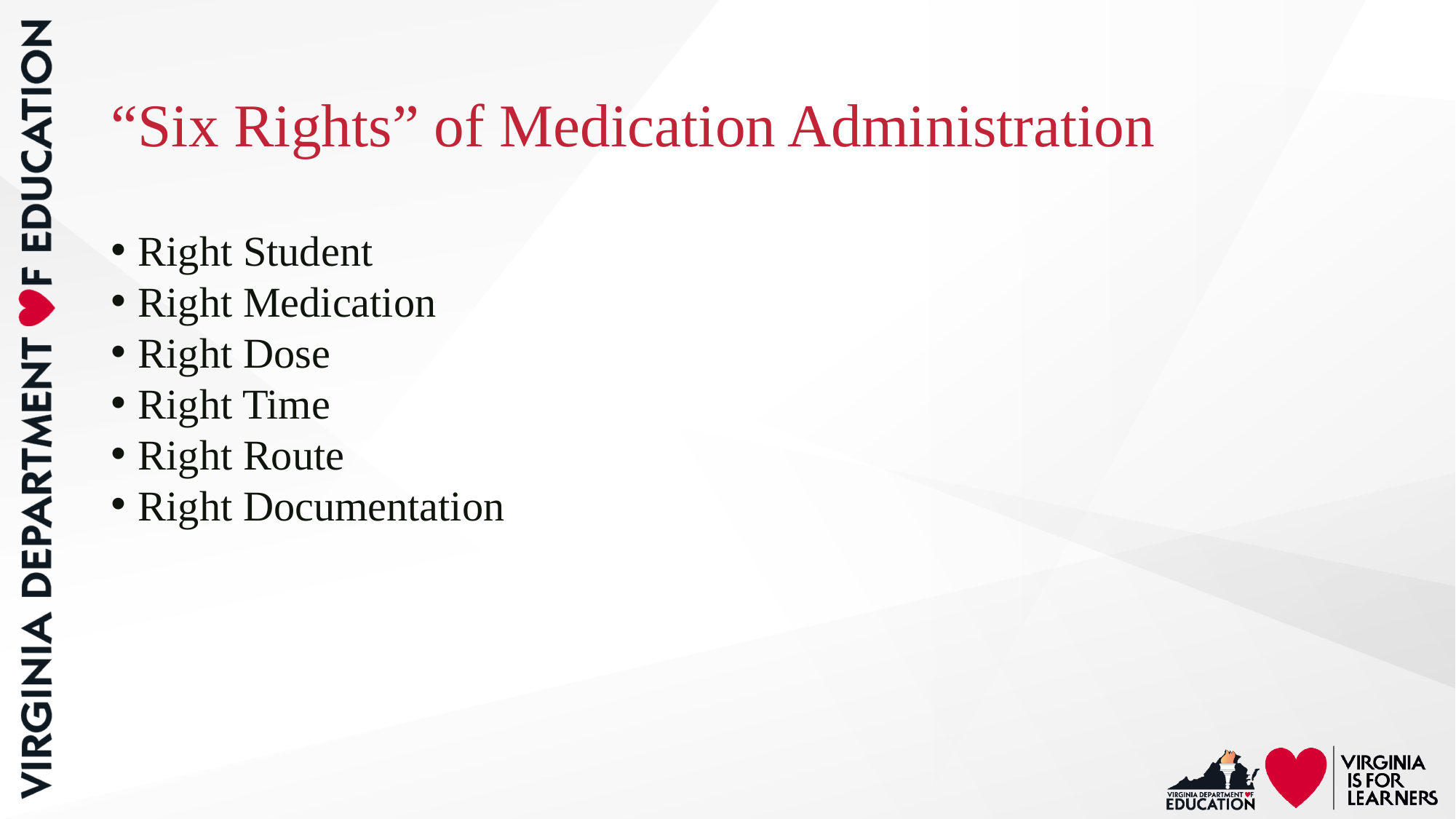

# “Six Rights” of Medication Administration
Right Student
Right Medication
Right Dose
Right Time
Right Route
Right Documentation